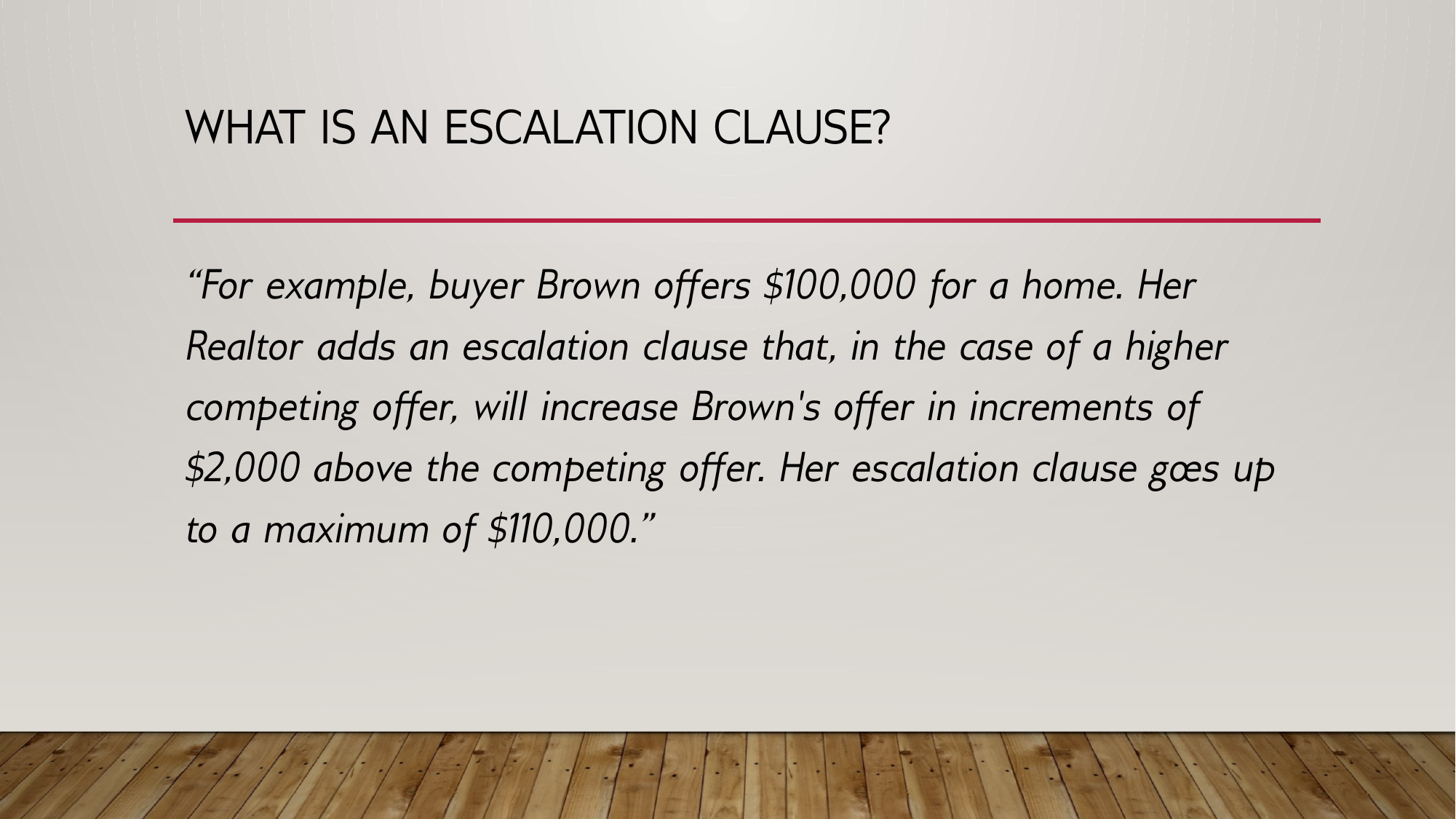

# What is an escalation clause?
“For example, buyer Brown offers $100,000 for a home. Her Realtor adds an escalation clause that, in the case of a higher competing offer, will increase Brown's offer in increments of $2,000 above the competing offer. Her escalation clause goes up to a maximum of $110,000.”